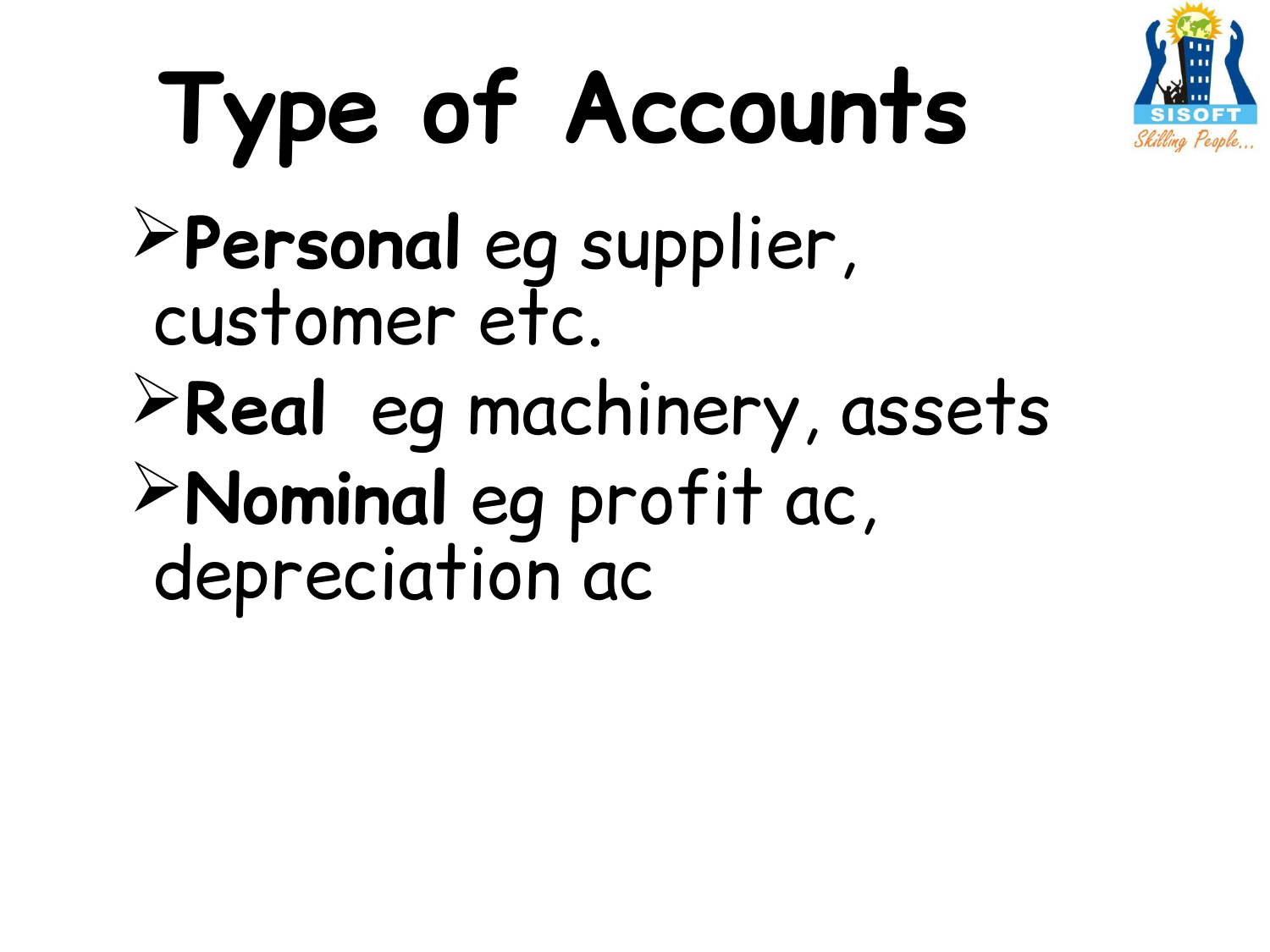

# Type of Accounts
Personal eg supplier, customer etc.
Real  eg machinery, assets
Nominal eg profit ac, depreciation ac